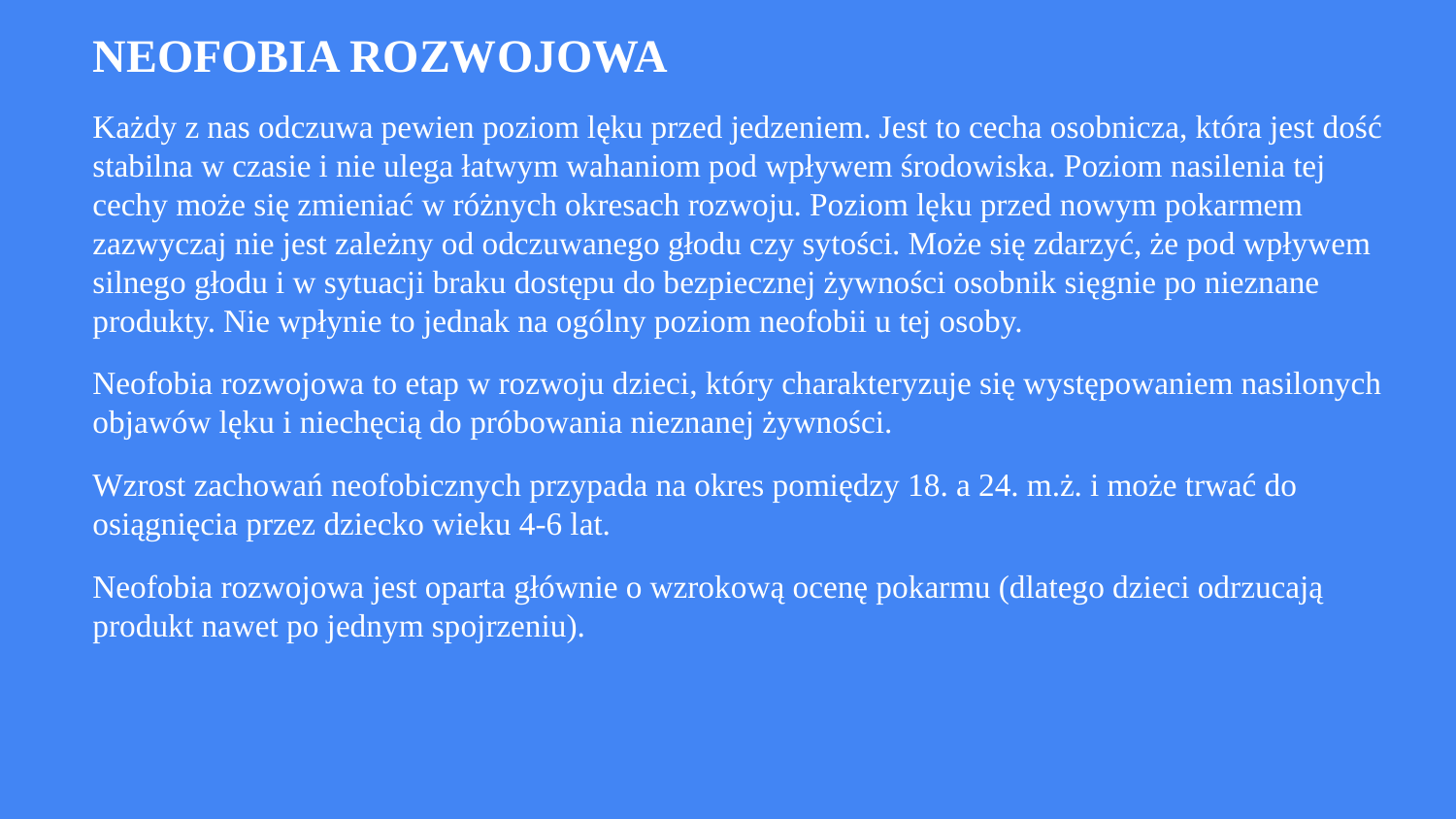

# NEOFOBIA ROZWOJOWA
Każdy z nas odczuwa pewien poziom lęku przed jedzeniem. Jest to cecha osobnicza, która jest dość stabilna w czasie i nie ulega łatwym wahaniom pod wpływem środowiska. Poziom nasilenia tej cechy może się zmieniać w różnych okresach rozwoju. Poziom lęku przed nowym pokarmem zazwyczaj nie jest zależny od odczuwanego głodu czy sytości. Może się zdarzyć, że pod wpływem silnego głodu i w sytuacji braku dostępu do bezpiecznej żywności osobnik sięgnie po nieznane produkty. Nie wpłynie to jednak na ogólny poziom neofobii u tej osoby.
Neofobia rozwojowa to etap w rozwoju dzieci, który charakteryzuje się występowaniem nasilonych objawów lęku i niechęcią do próbowania nieznanej żywności.
Wzrost zachowań neofobicznych przypada na okres pomiędzy 18. a 24. m.ż. i może trwać do osiągnięcia przez dziecko wieku 4-6 lat.
Neofobia rozwojowa jest oparta głównie o wzrokową ocenę pokarmu (dlatego dzieci odrzucają produkt nawet po jednym spojrzeniu).